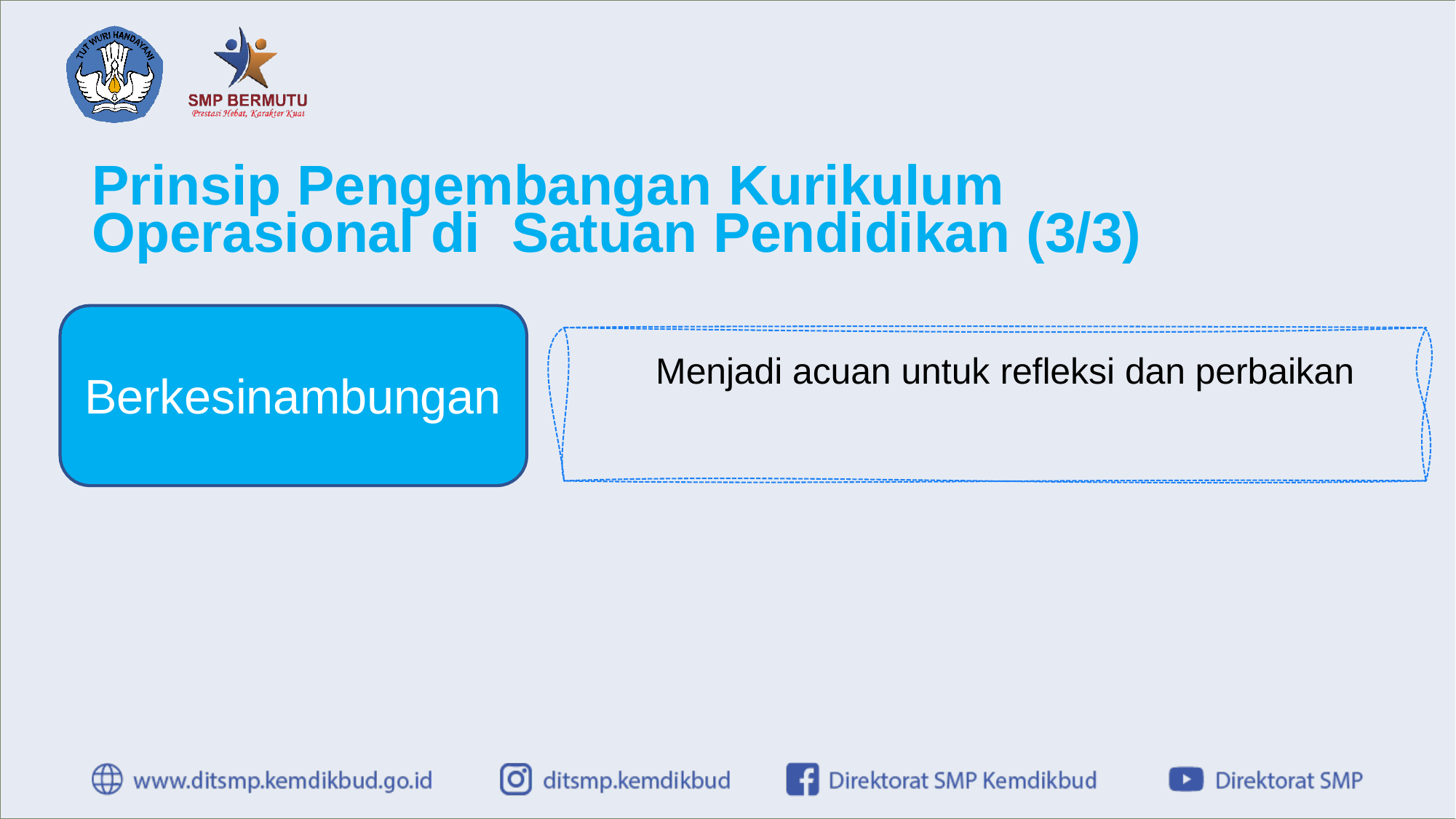

# Prinsip Pengembangan Kurikulum Operasional di  Satuan Pendidikan (3/3)

Menjadi acuan untuk refleksi dan perbaikan
Berkesinambungan